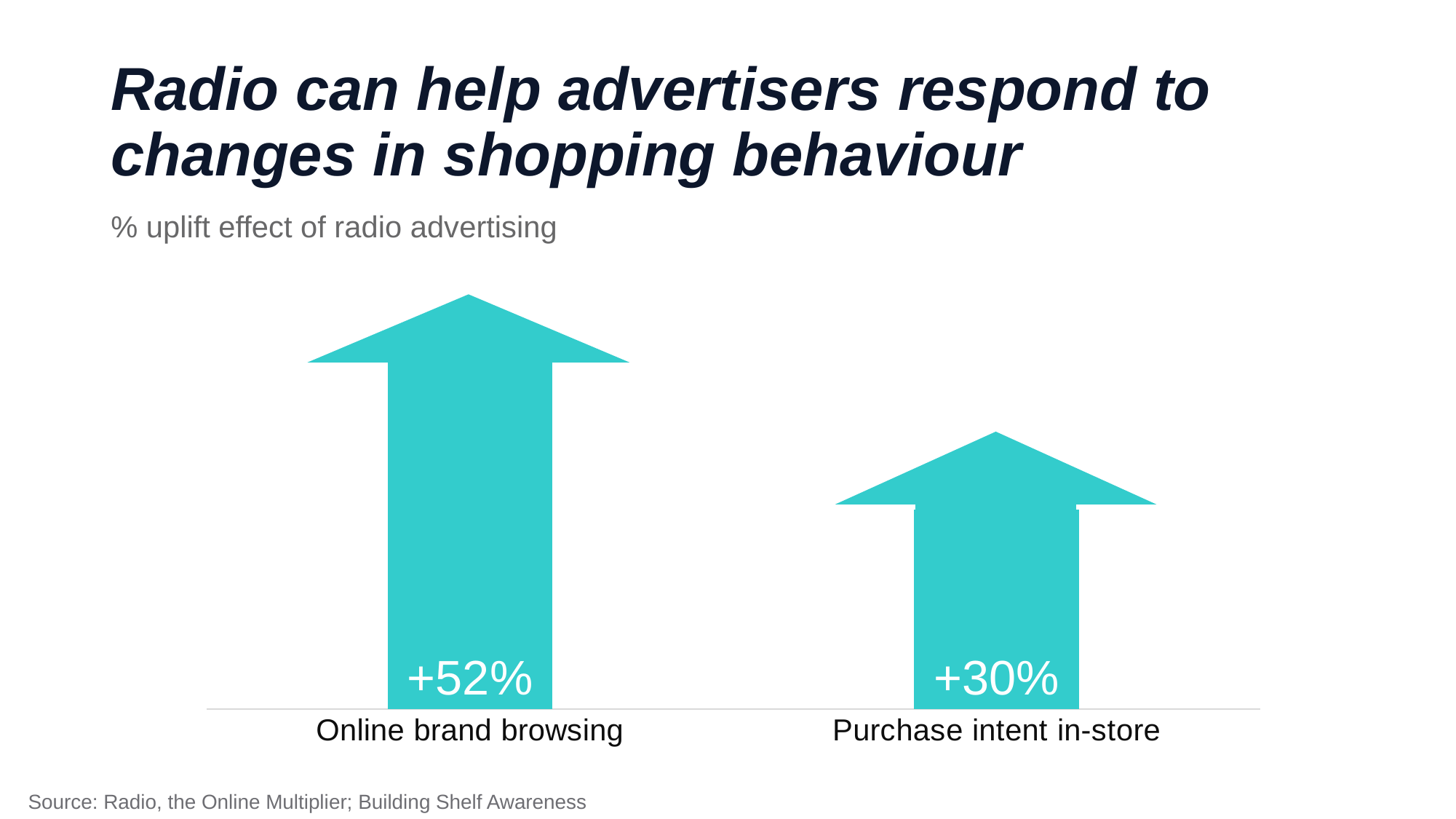

# Radio can help advertisers respond to changes in shopping behaviour
% uplift effect of radio advertising

### Chart

| Category | Series 1 |
|---|---|
| Online brand browsing | 0.52 |
| Purchase intent in-store | 0.3 |
Source: Radio, the Online Multiplier; Building Shelf Awareness